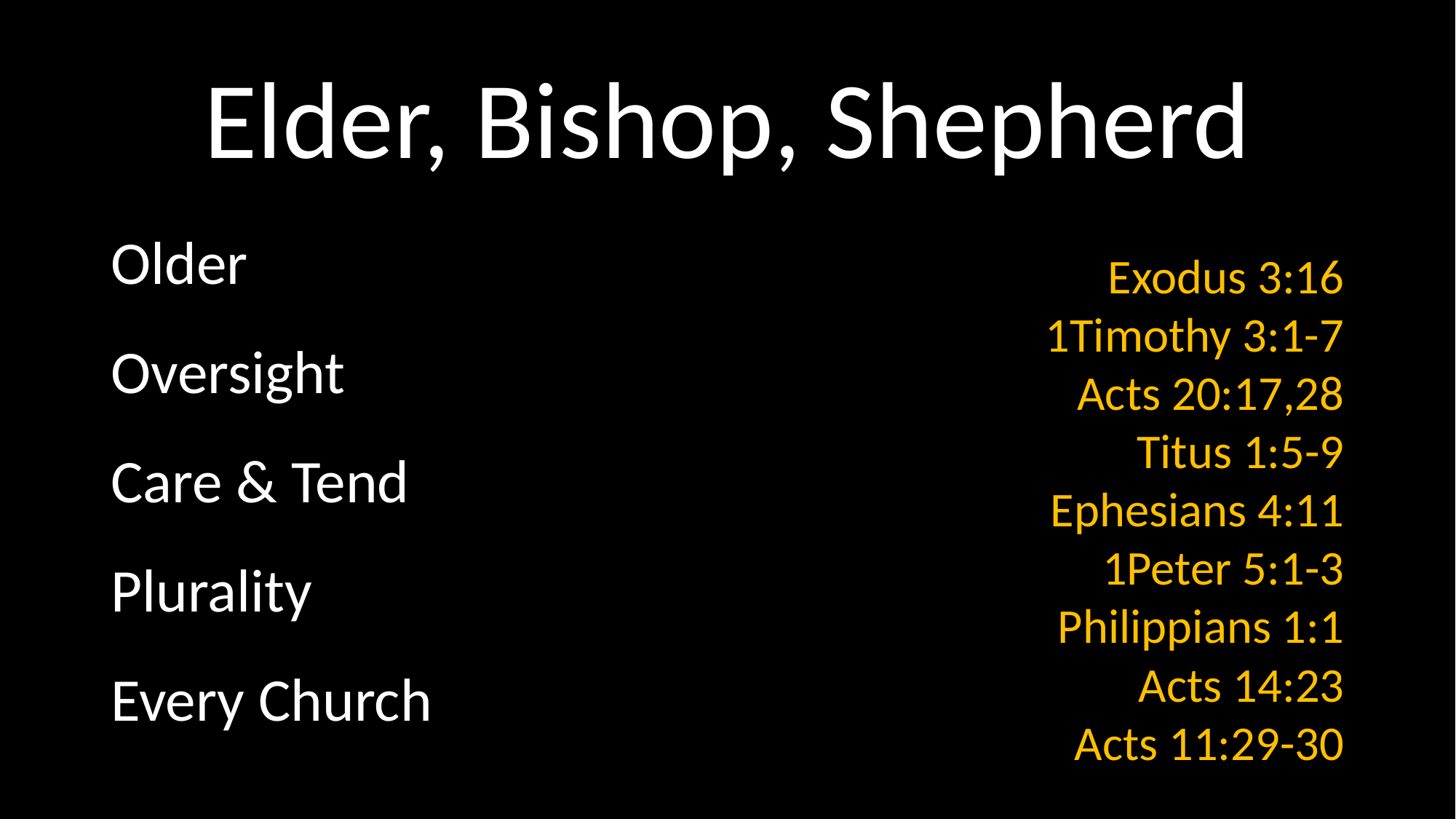

# Elder, Bishop, Shepherd
Older
Oversight
Care & Tend
Plurality
Every Church
Exodus 3:16
1Timothy 3:1-7
Acts 20:17,28
Titus 1:5-9
Ephesians 4:11
1Peter 5:1-3
Philippians 1:1
Acts 14:23
Acts 11:29-30